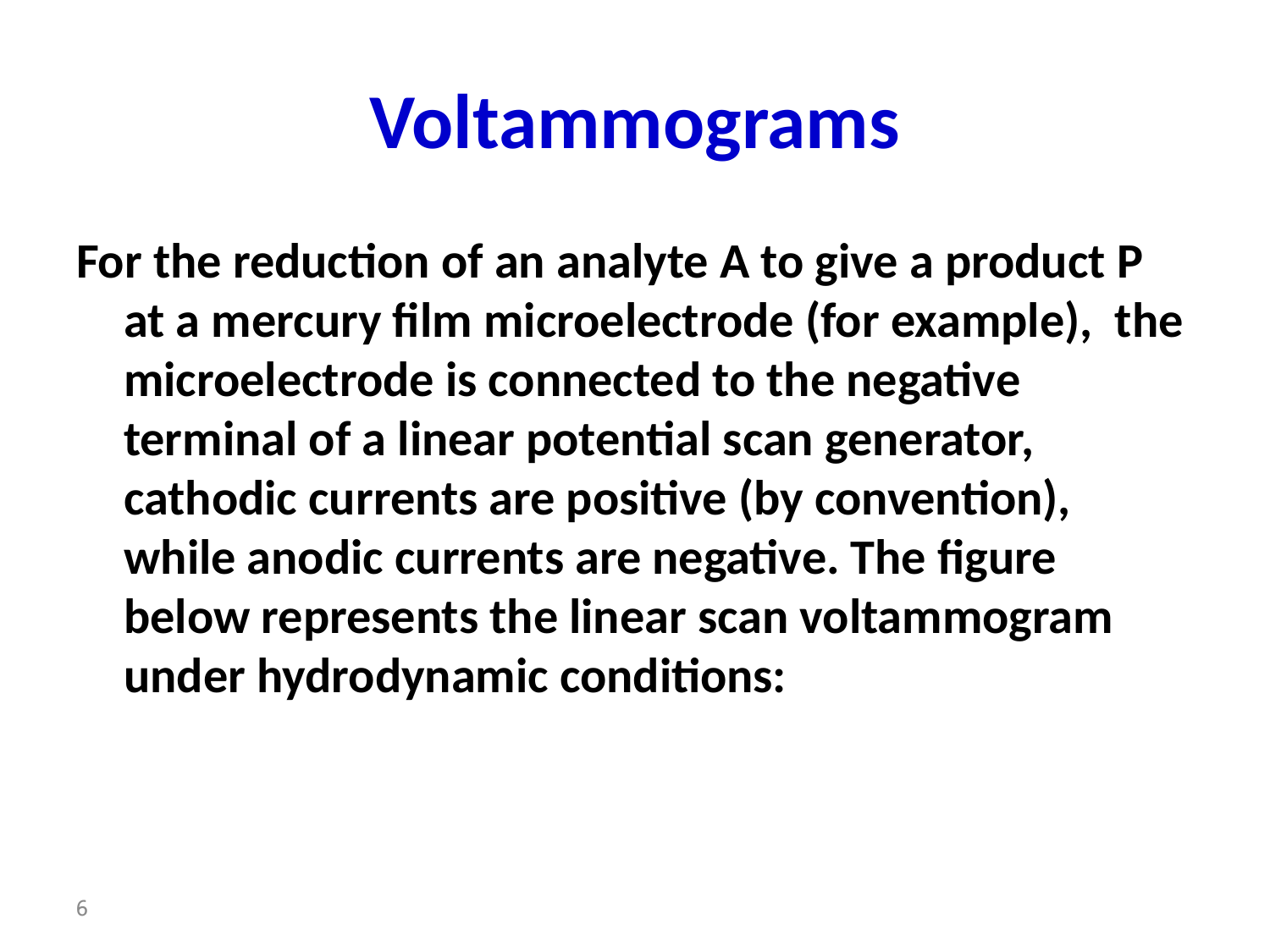

# Voltammograms
For the reduction of an analyte A to give a product P at a mercury film microelectrode (for example),  the microelectrode is connected to the negative terminal of a linear potential scan generator, cathodic currents are positive (by convention), while anodic currents are negative. The figure below represents the linear scan voltammogram under hydrodynamic conditions:
6